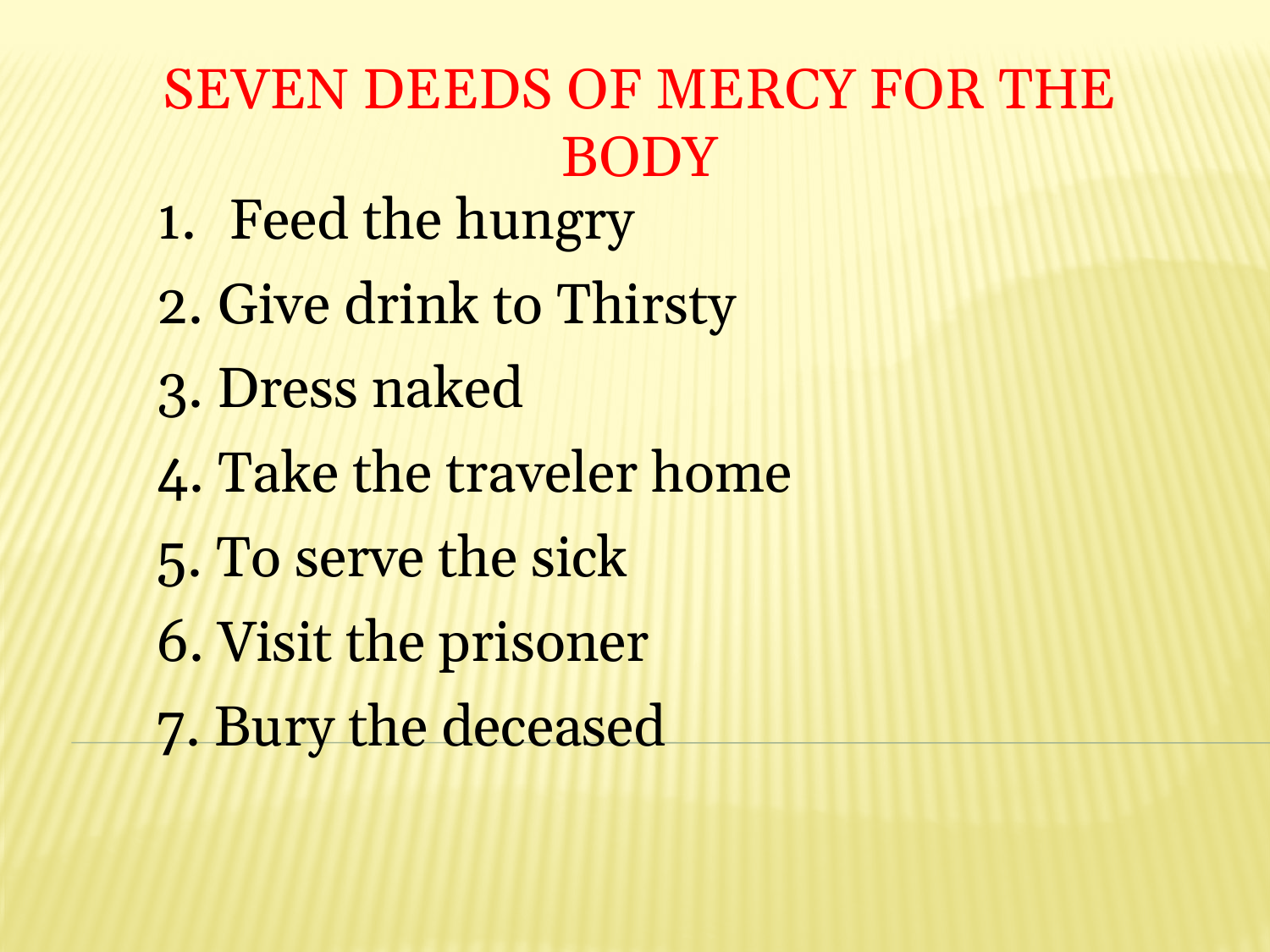

SEVEN DEEDS OF MERCY FOR THE BODY
Feed the hungry

2. Give drink to Thirsty

3. Dress naked

4. Take the traveler home

5. To serve the sick

6. Visit the prisoner

7. Bury the deceased